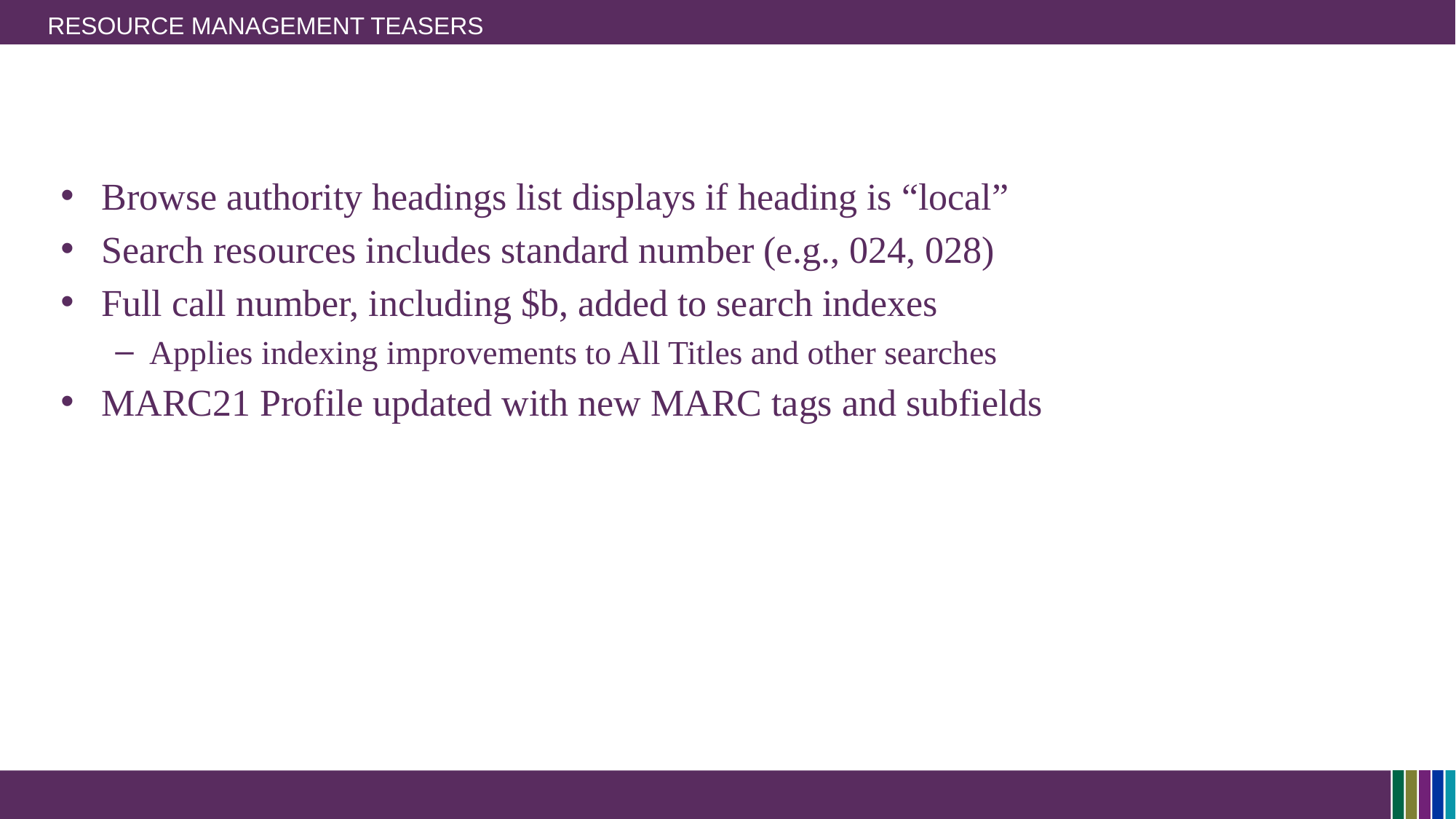

# Resource Management Teasers
Browse authority headings list displays if heading is “local”
Search resources includes standard number (e.g., 024, 028)
Full call number, including $b, added to search indexes
Applies indexing improvements to All Titles and other searches
MARC21 Profile updated with new MARC tags and subfields